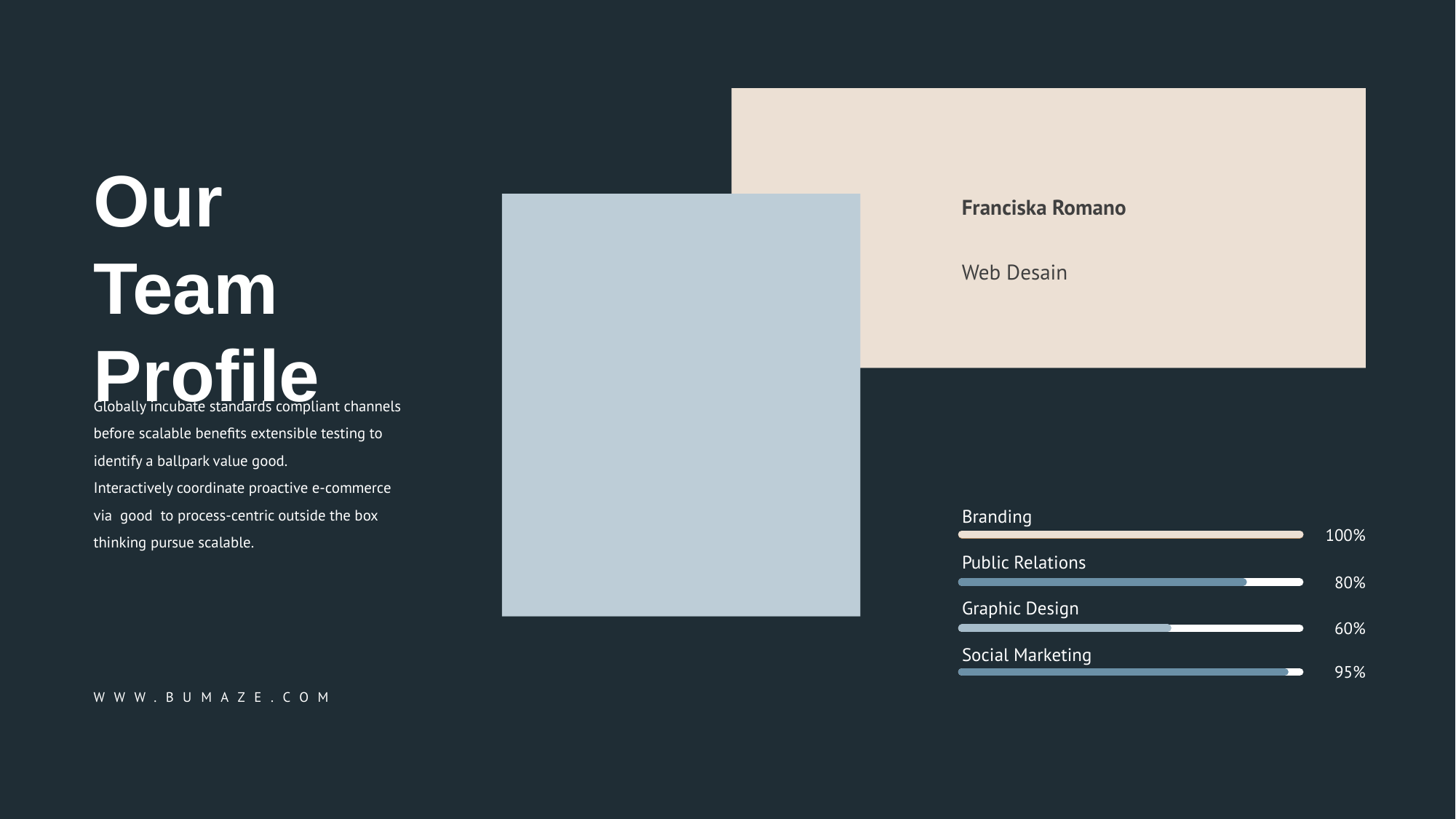

Franciska Romano
Our Team Profile
Globally incubate standards compliant channels before scalable benefits extensible testing to identify a ballpark value good.
Interactively coordinate proactive e-commerce via  good  to process-centric outside the box  thinking pursue scalable.

Web Desain
Branding
100%
Public Relations
80%
Graphic Design
60%
Social Marketing
95%
WWW.BUMAZE.COM